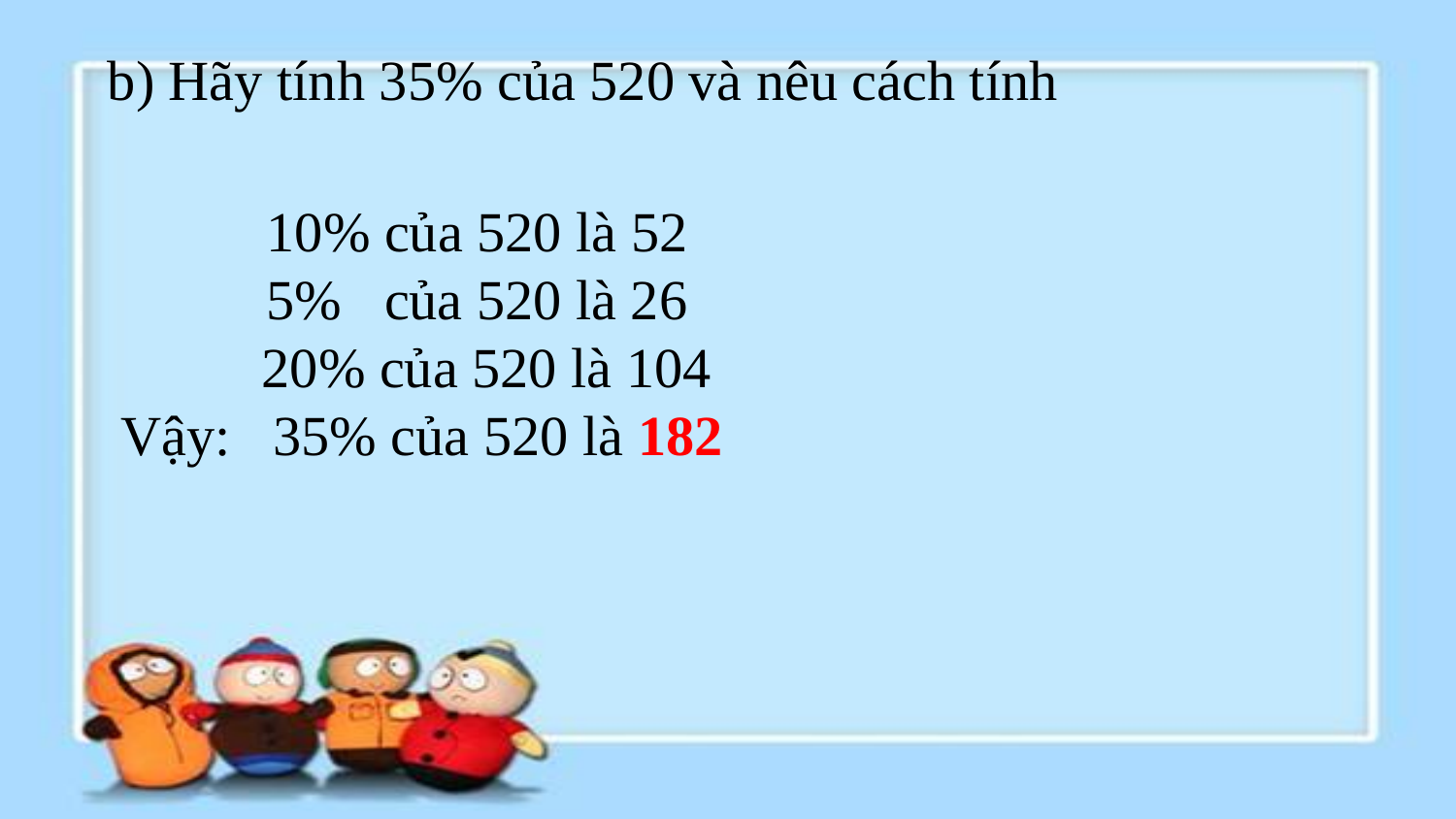

b) Hãy tính 35% của 520 và nêu cách tính

	10% của 520 là 52
	5%   của 520 là 26
          20% của 520 là 104
Vậy:   35% của 520 là 182